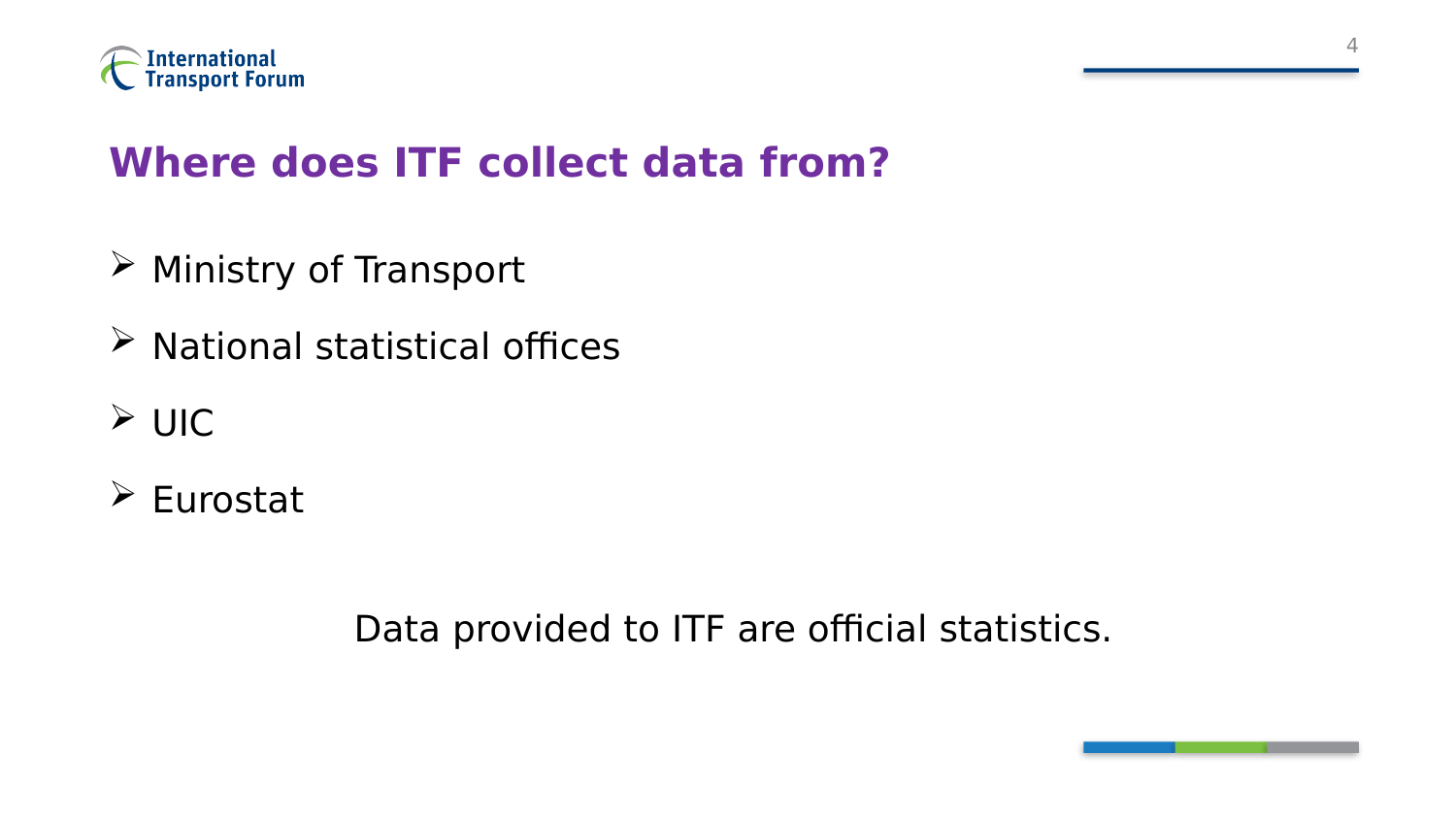

4
# Where does ITF collect data from?
Ministry of Transport
National statistical offices
UIC
Eurostat

Data provided to ITF are official statistics.